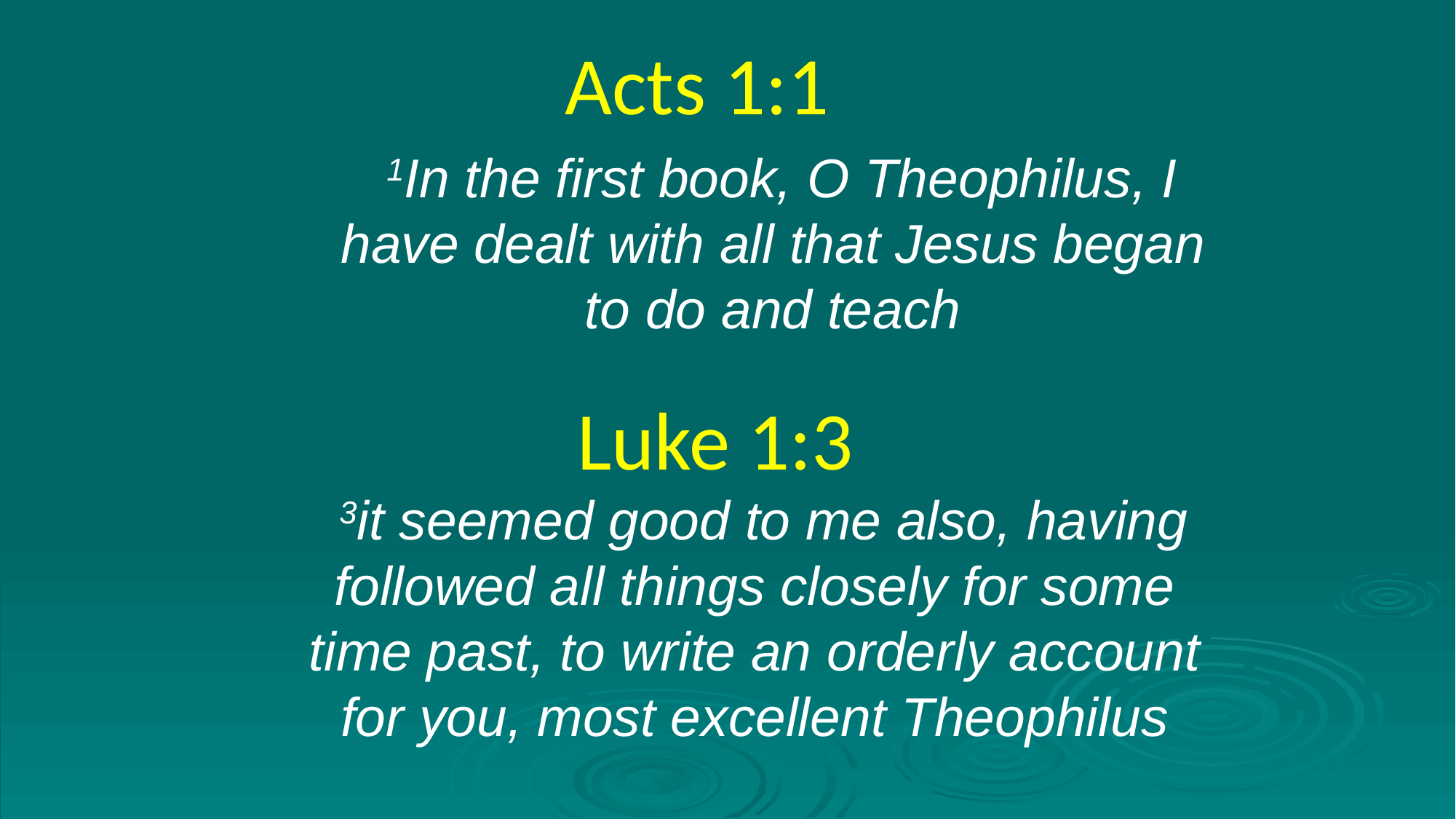

Acts 1:1
  1In the first book, O Theophilus, I have dealt with all that Jesus began to do and teach
Luke 1:3
  3it seemed good to me also, having followed all things closely for some time past, to write an orderly account for you, most excellent Theophilus